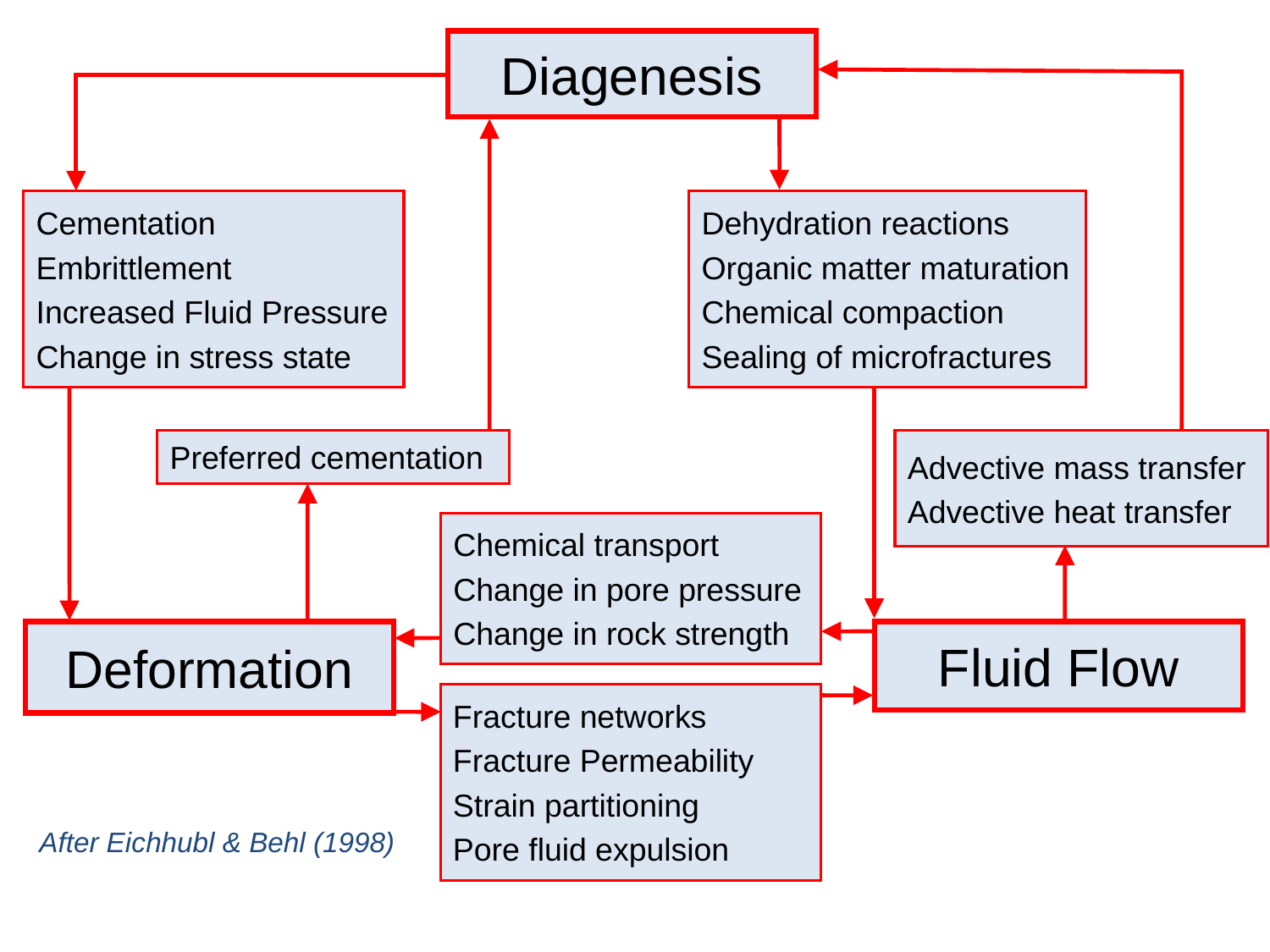

Diagenesis

Cementation
Embrittlement
Increased Fluid Pressure
Change in stress state
Dehydration reactions
Organic matter maturation
Chemical compaction
Sealing of microfractures

Preferred cementation
Advective mass transfer
Advective heat transfer

Chemical transport
Change in pore pressure
Change in rock strength

Deformation
Fluid Flow

Fracture networks
Fracture Permeability
Strain partitioning
Pore fluid expulsion

After Eichhubl & Behl (1998)